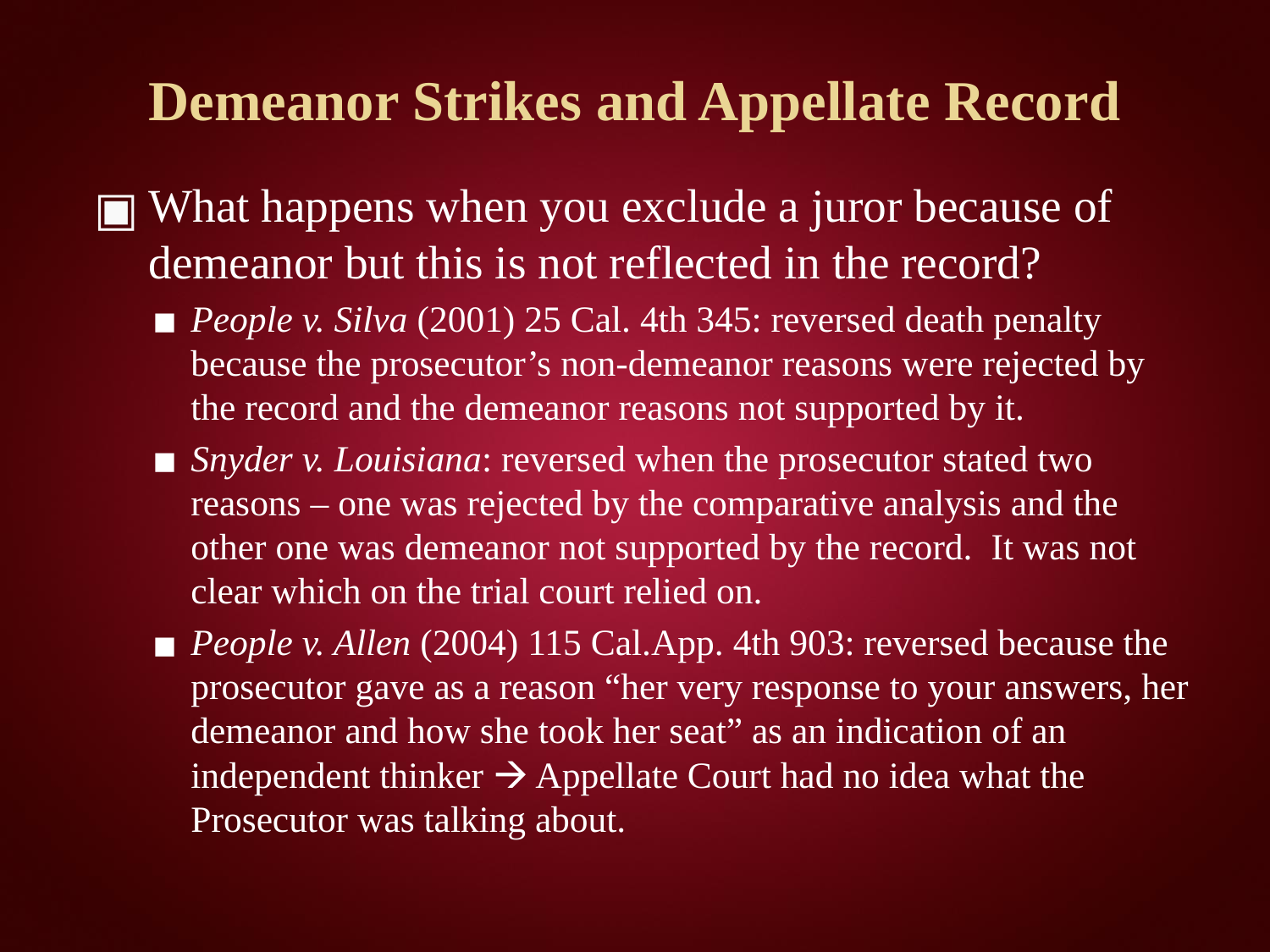

# Demeanor Strikes and Appellate Record
What happens when you exclude a juror because of demeanor but this is not reflected in the record?
People v. Silva (2001) 25 Cal. 4th 345: reversed death penalty because the prosecutor’s non-demeanor reasons were rejected by the record and the demeanor reasons not supported by it.
Snyder v. Louisiana: reversed when the prosecutor stated two reasons – one was rejected by the comparative analysis and the other one was demeanor not supported by the record.  It was not clear which on the trial court relied on.
People v. Allen (2004) 115 Cal.App. 4th 903: reversed because the prosecutor gave as a reason “her very response to your answers, her demeanor and how she took her seat” as an indication of an independent thinker 🡪 Appellate Court had no idea what the Prosecutor was talking about.